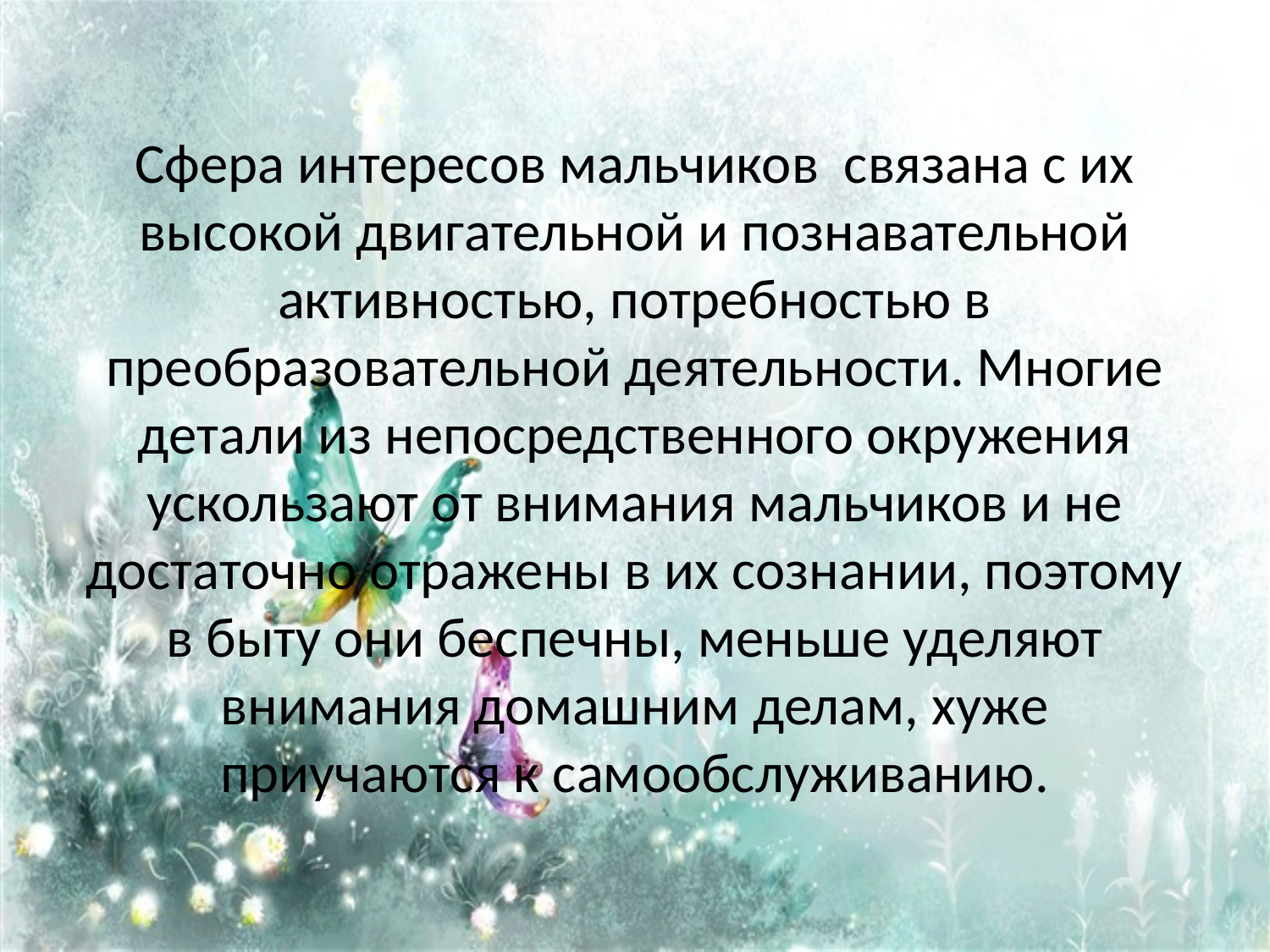

# Сфера интересов мальчиков  связана с их высокой двигательной и познавательной активностью, потребностью в преобразовательной деятельности. Многие детали из непосредственного окружения ускользают от внимания мальчиков и не достаточно отражены в их сознании, поэтому в быту они беспечны, меньше уделяют внимания домашним делам, хуже приучаются к самообслуживанию.